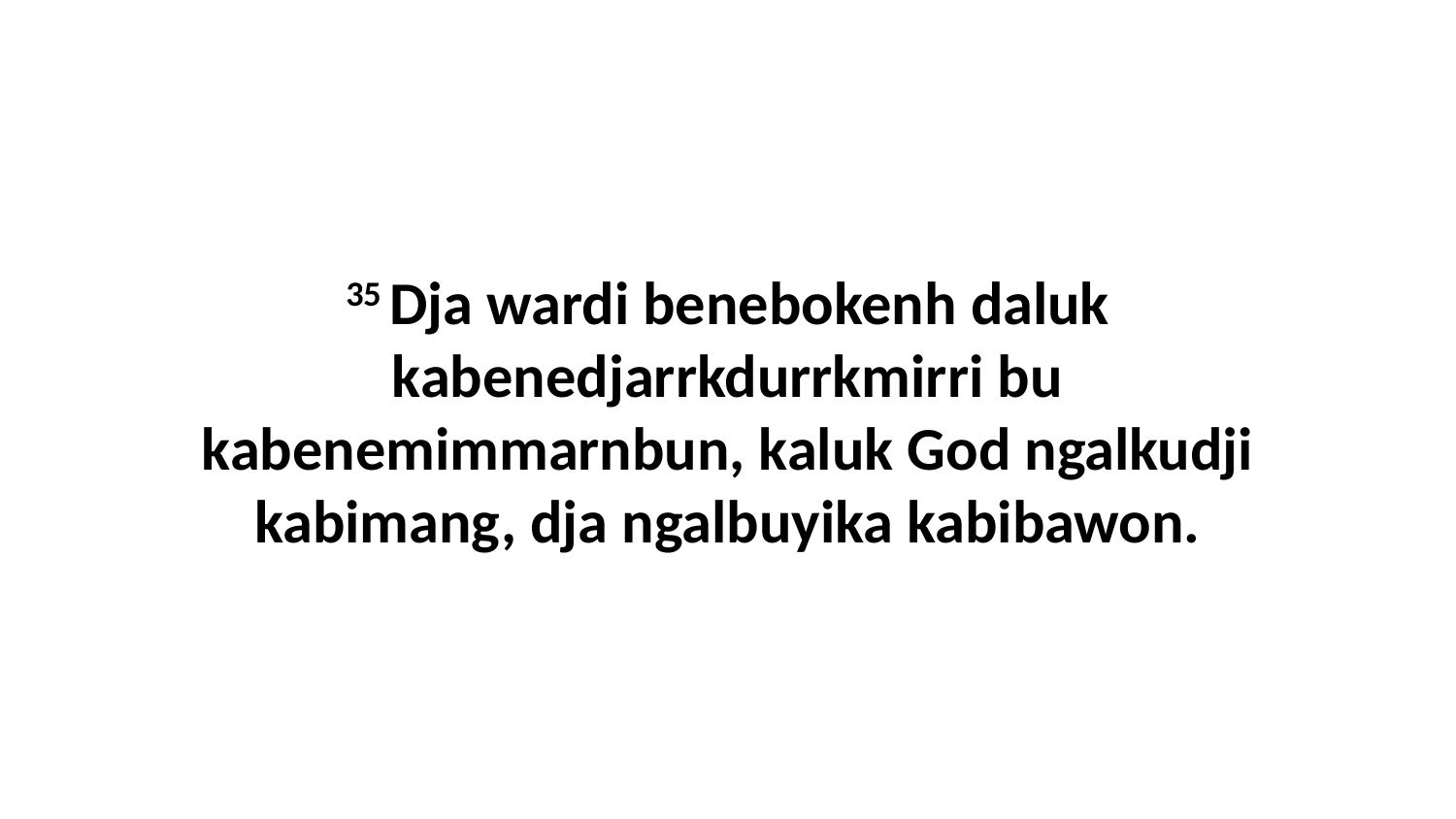

35 Dja wardi benebokenh daluk kabenedjarrkdurrkmirri bu kabenemimmarnbun, kaluk God ngalkudji kabimang, dja ngalbuyika kabibawon.